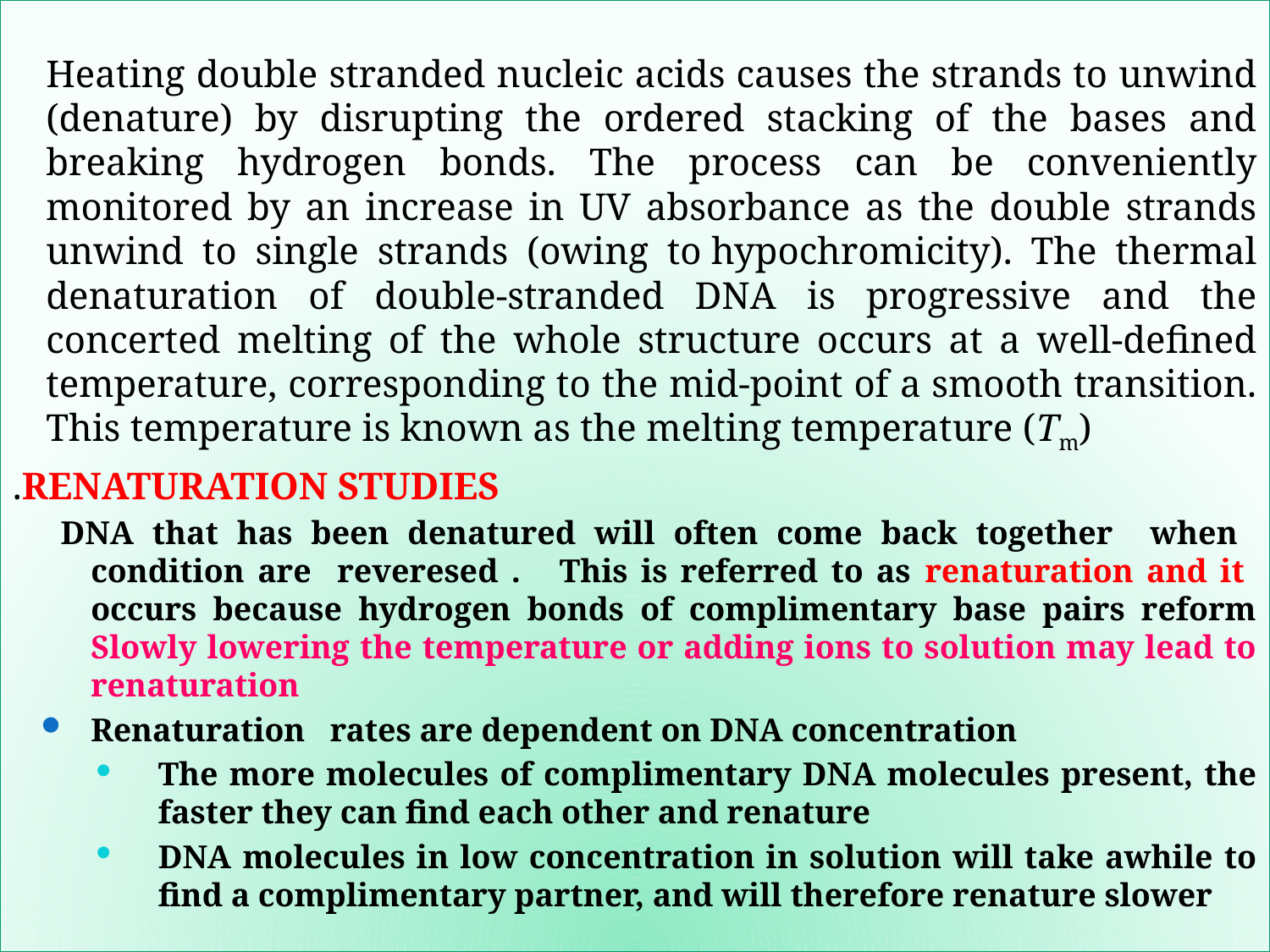

Heating double stranded nucleic acids causes the strands to unwind (denature) by disrupting the ordered stacking of the bases and breaking hydrogen bonds. The process can be conveniently monitored by an increase in UV absorbance as the double strands unwind to single strands (owing to hypochromicity). The thermal denaturation of double-stranded DNA is progressive and the concerted melting of the whole structure occurs at a well-defined temperature, corresponding to the mid-point of a smooth transition. This temperature is known as the melting temperature (Tm)
.RENATURATION STUDIES
DNA that has been denatured will often come back together  when  condition are  reveresed .   This is referred to as renaturation and it  occurs because hydrogen bonds of complimentary base pairs reform Slowly lowering the temperature or adding ions to solution may lead to renaturation
Renaturation   rates are dependent on DNA concentration
The more molecules of complimentary DNA molecules present, the faster they can find each other and renature
DNA molecules in low concentration in solution will take awhile to find a complimentary partner, and will therefore renature slower

#